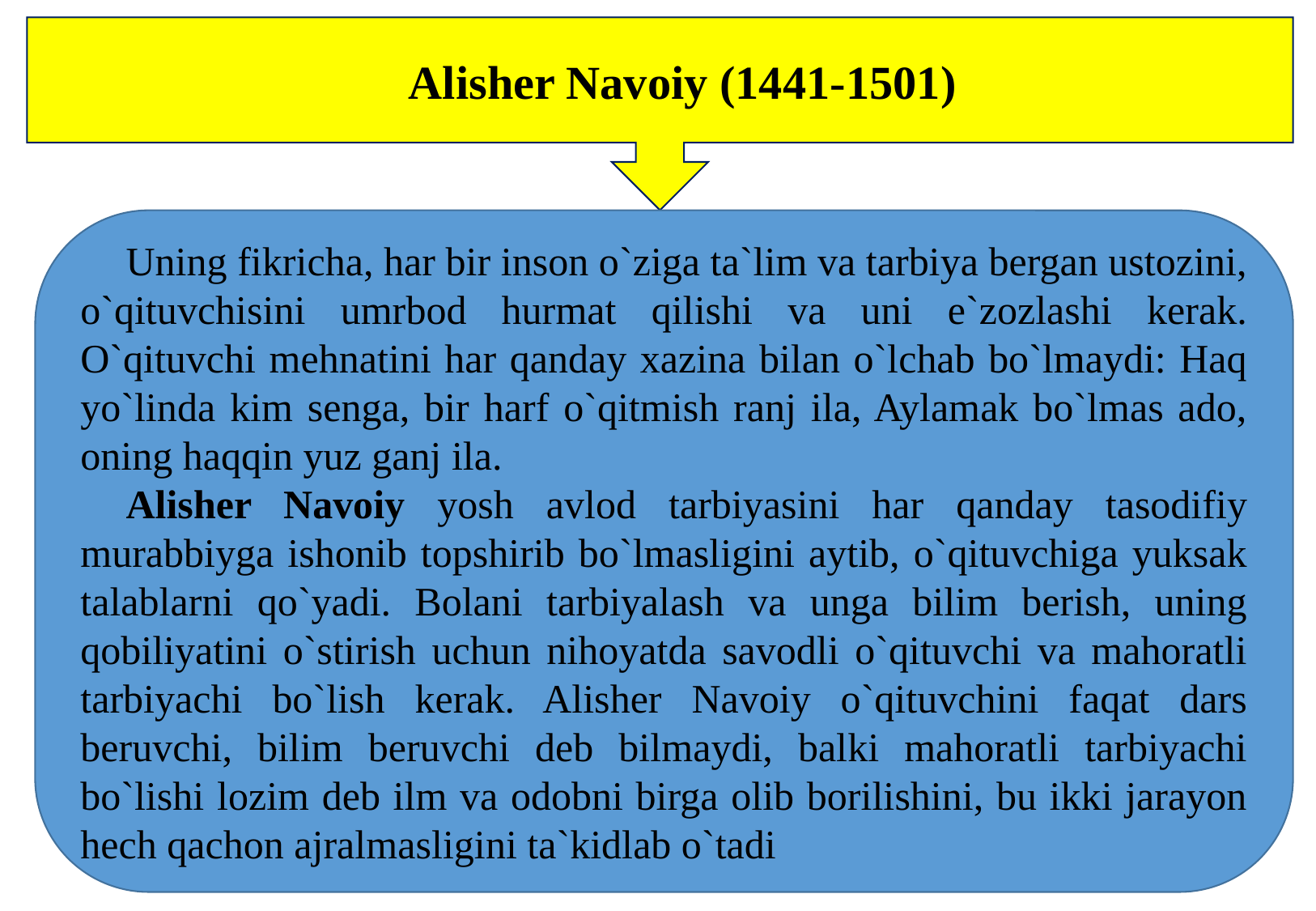

Alisher Navoiy (1441-1501)
Uning fikricha, har bir inson o`ziga ta`lim va tarbiya bergan ustozini, o`qituvchisini umrbod hurmat qilishi va uni e`zozlashi kerak. O`qituvchi mehnatini har qanday xazina bilan o`lchab bo`lmaydi: Haq yo`linda kim senga, bir harf o`qitmish ranj ila, Aylamak bo`lmas ado, oning haqqin yuz ganj ila.
Alisher Navoiy yosh avlod tarbiyasini har qanday tasodifiy murabbiyga ishonib topshirib bo`lmasligini aytib, o`qituvchiga yuksak talablarni qo`yadi. Bolani tarbiyalash va unga bilim berish, uning qobiliyatini o`stirish uchun nihoyatda savodli o`qituvchi va mahoratli tarbiyachi bo`lish kerak. Alisher Navoiy o`qituvchini faqat dars beruvchi, bilim beruvchi deb bilmaydi, balki mahoratli tarbiyachi bo`lishi lozim deb ilm va odobni birga olib borilishini, bu ikki jarayon hech qachon ajralmasligini ta`kidlab o`tadi